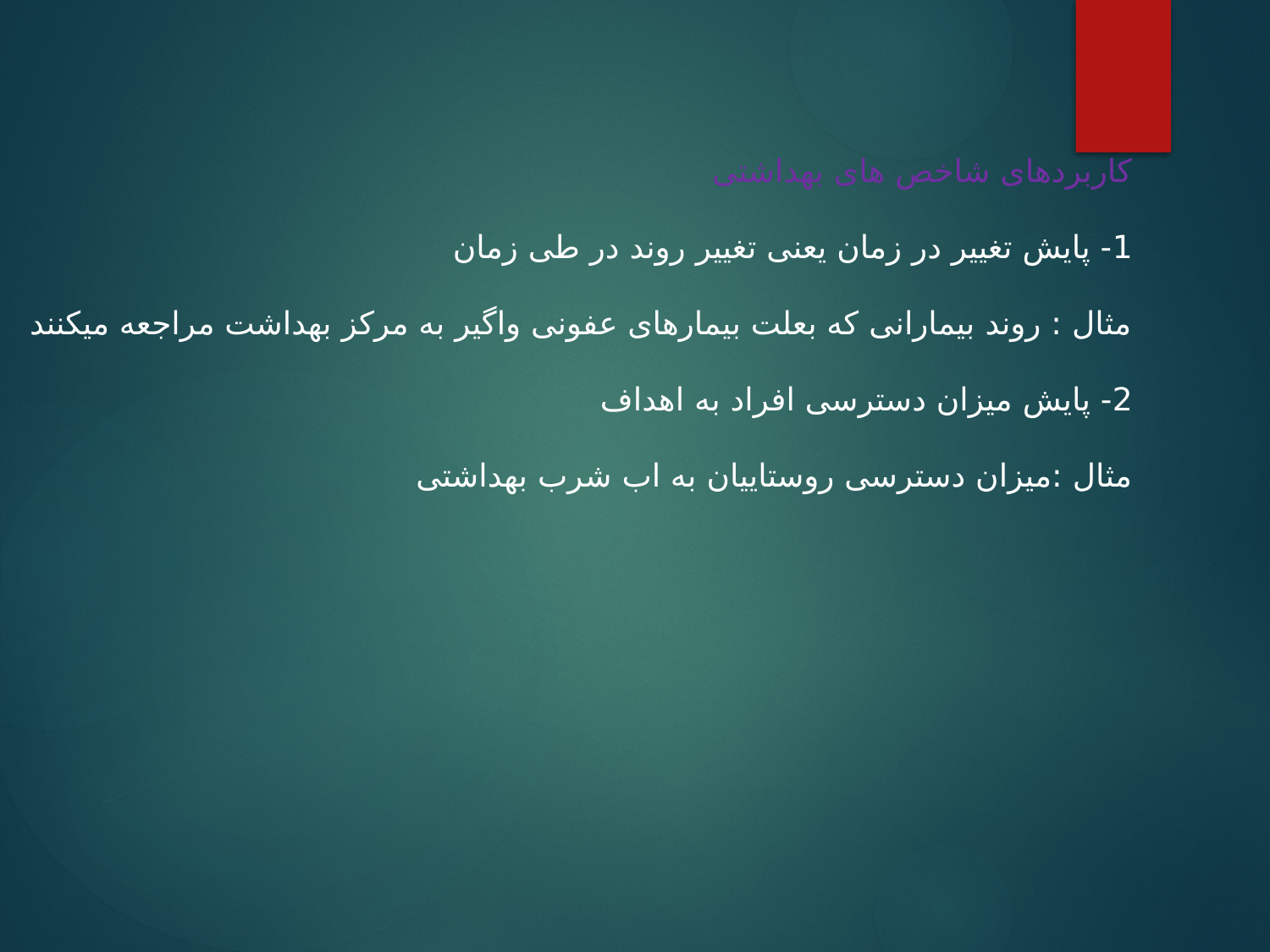

کاربردهای شاخص های بهداشتی
1- پایش تغییر در زمان یعنی تغییر روند در طی زمان
مثال : روند بیمارانی که بعلت بیمارهای عفونی واگیر به مرکز بهداشت مراجعه میکنند
2- پایش میزان دسترسی افراد به اهداف
مثال :میزان دسترسی روستاییان به اب شرب بهداشتی